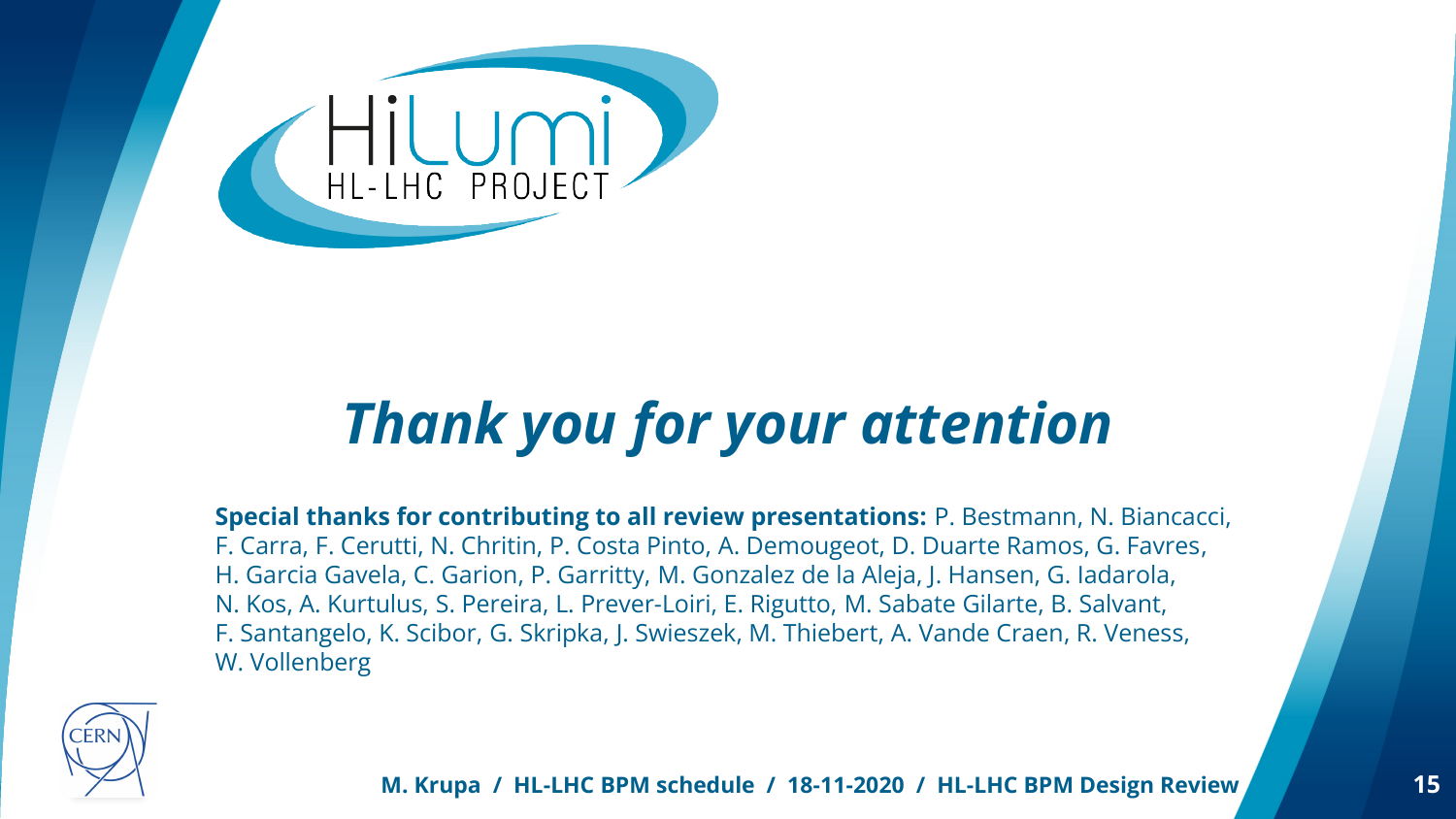

# Thank you for your attention
Special thanks for contributing to all review presentations: P. Bestmann, N. Biancacci, F. Carra, F. Cerutti, N. Chritin, P. Costa Pinto, A. Demougeot, D. Duarte Ramos, G. Favres,
H. Garcia Gavela, C. Garion, P. Garritty, M. Gonzalez de la Aleja, J. Hansen, G. Iadarola,
N. Kos, A. Kurtulus, S. Pereira, L. Prever-Loiri, E. Rigutto, M. Sabate Gilarte, B. Salvant,
F. Santangelo, K. Scibor, G. Skripka, J. Swieszek, M. Thiebert, A. Vande Craen, R. Veness,
W. Vollenberg
M. Krupa  /  HL-LHC BPM schedule  /  18-11-2020  /  HL-LHC BPM Design Review
15